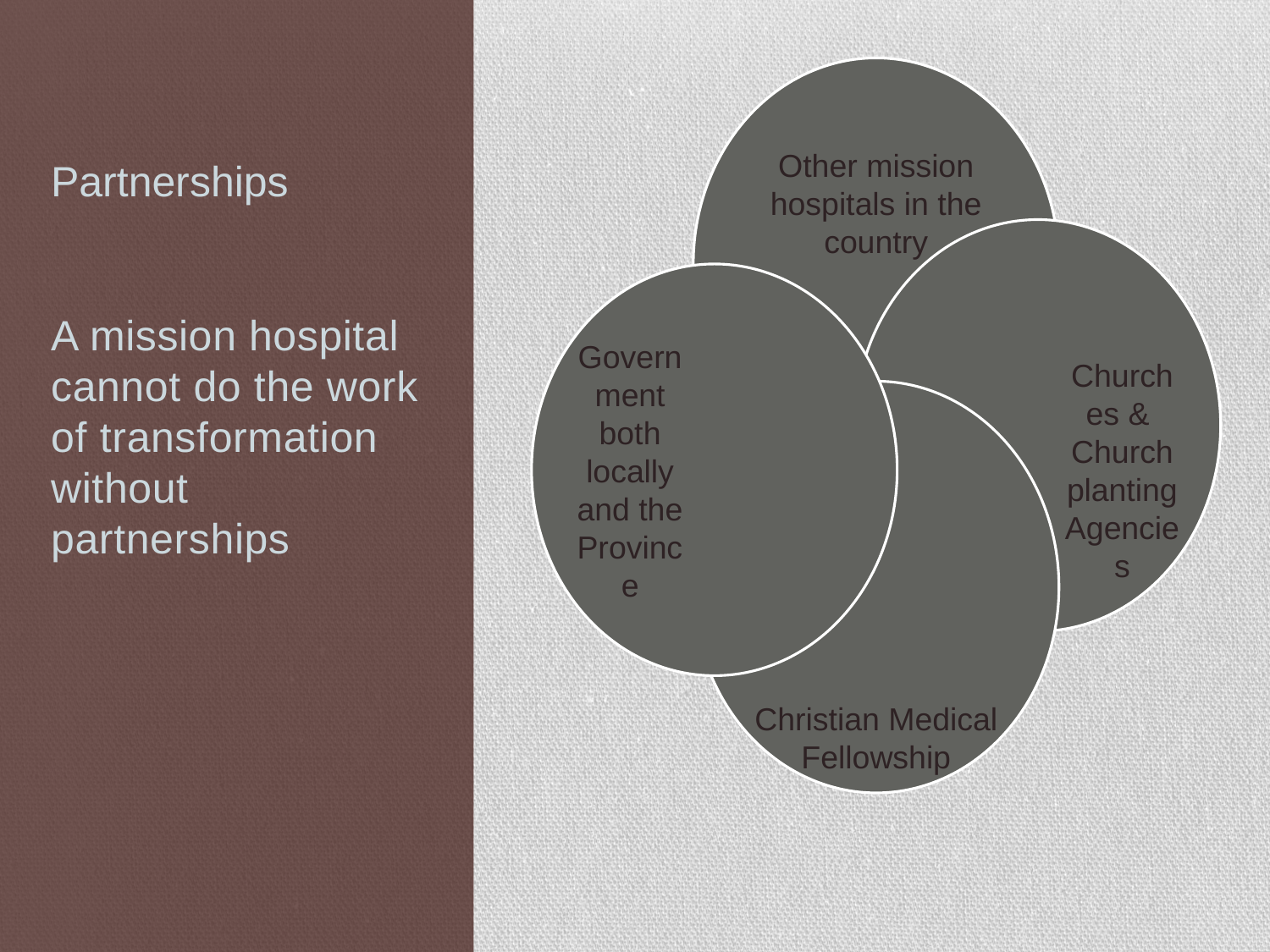

# Partnerships
Other mission hospitals in the country
Christian Medical Fellowship
Government both locally and the Province
Churches &
Church planting Agencies

A mission hospital cannot do the work of transformation without partnerships